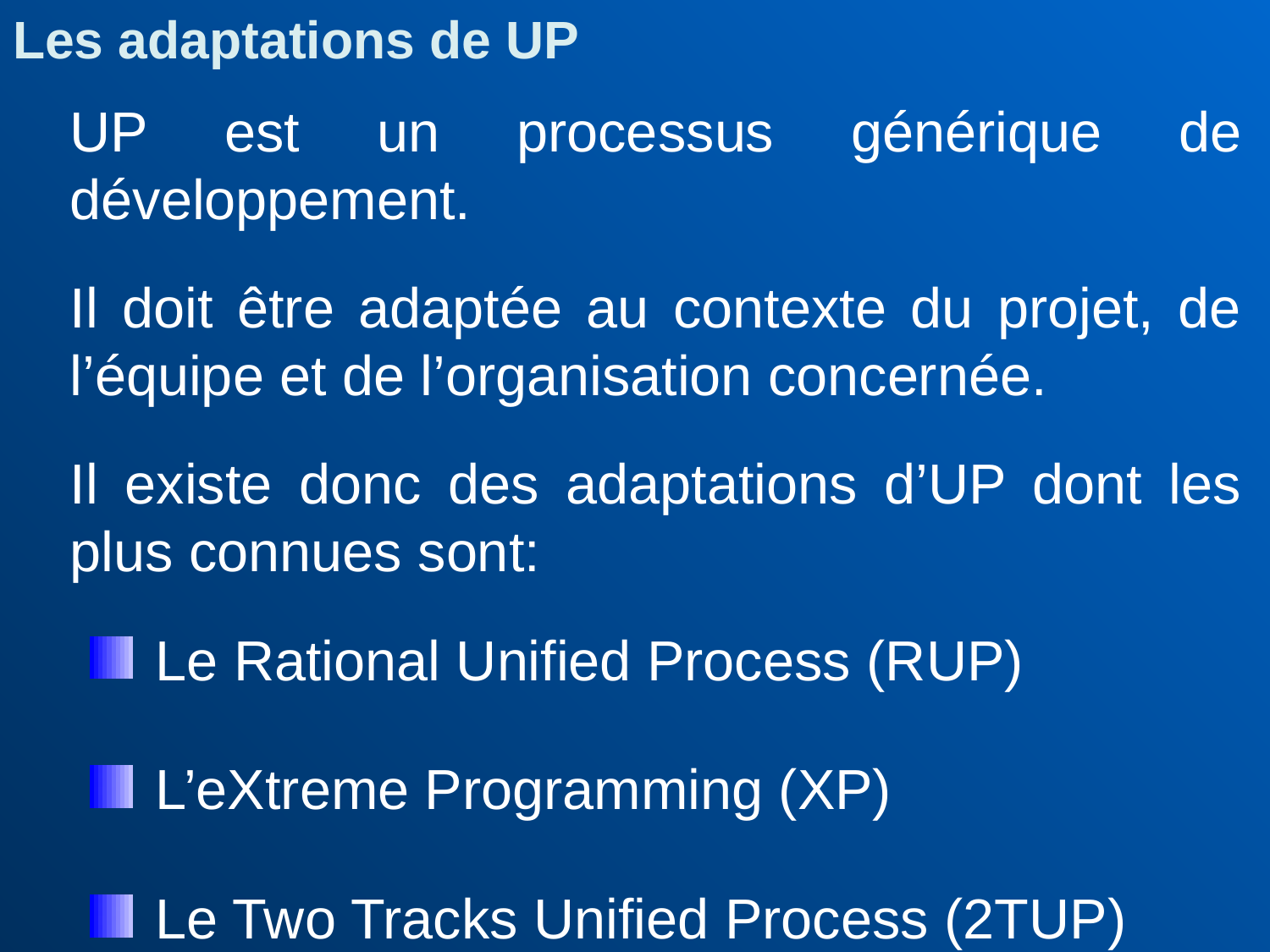

Les adaptations de UP
	UP est un processus générique de développement.

	Il doit être adaptée au contexte du projet, de l’équipe et de l’organisation concernée.

	Il existe donc des adaptations d’UP dont les plus connues sont:

Le Rational Unified Process (RUP)

L’eXtreme Programming (XP)

Le Two Tracks Unified Process (2TUP)